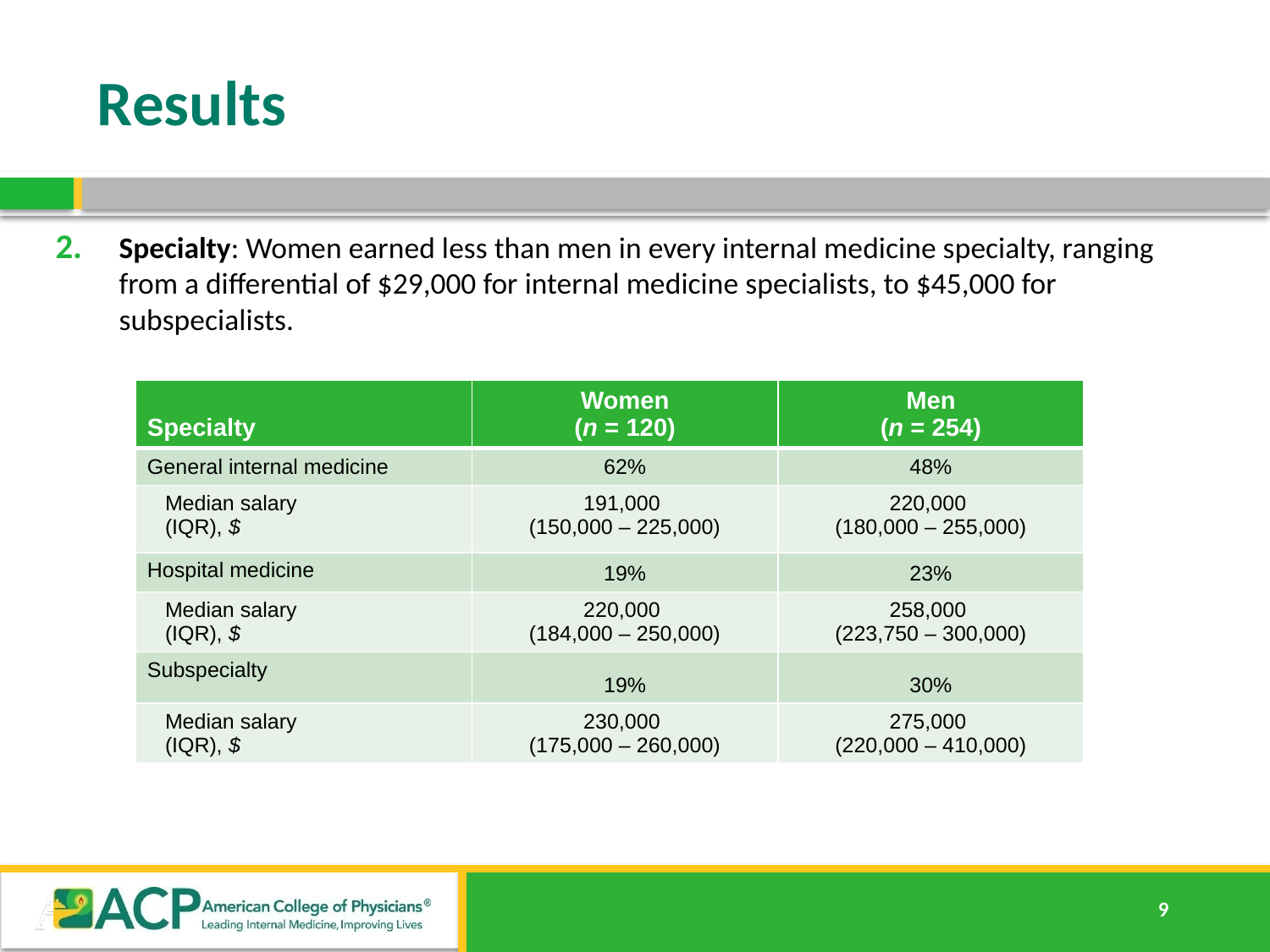

# Results
Specialty: Women earned less than men in every internal medicine specialty, ranging from a differential of $29,000 for internal medicine specialists, to $45,000 for subspecialists.
| Specialty | Women (n = 120) | Men (n = 254) |
| --- | --- | --- |
| General internal medicine | 62% | 48% |
| Median salary (IQR), $ | 191,000 (150,000 – 225,000) | 220,000 (180,000 – 255,000) |
| Hospital medicine | 19% | 23% |
| Median salary (IQR), $ | 220,000 (184,000 – 250,000) | 258,000 (223,750 – 300,000) |
| Subspecialty | 19% | 30% |
| Median salary (IQR), $ | 230,000 (175,000 – 260,000) | 275,000 (220,000 – 410,000) |